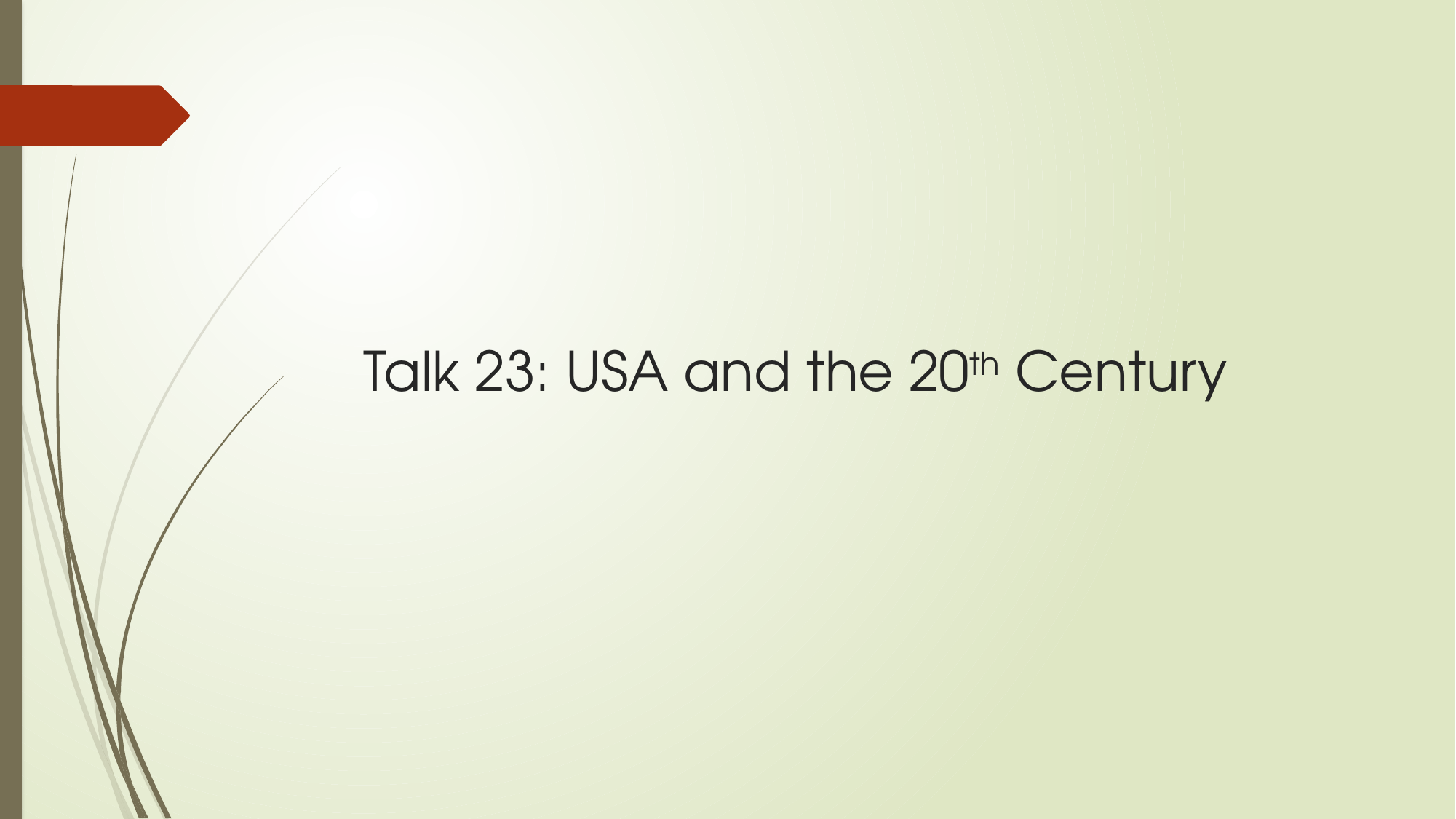

# Talk 23: USA and the 20th Century